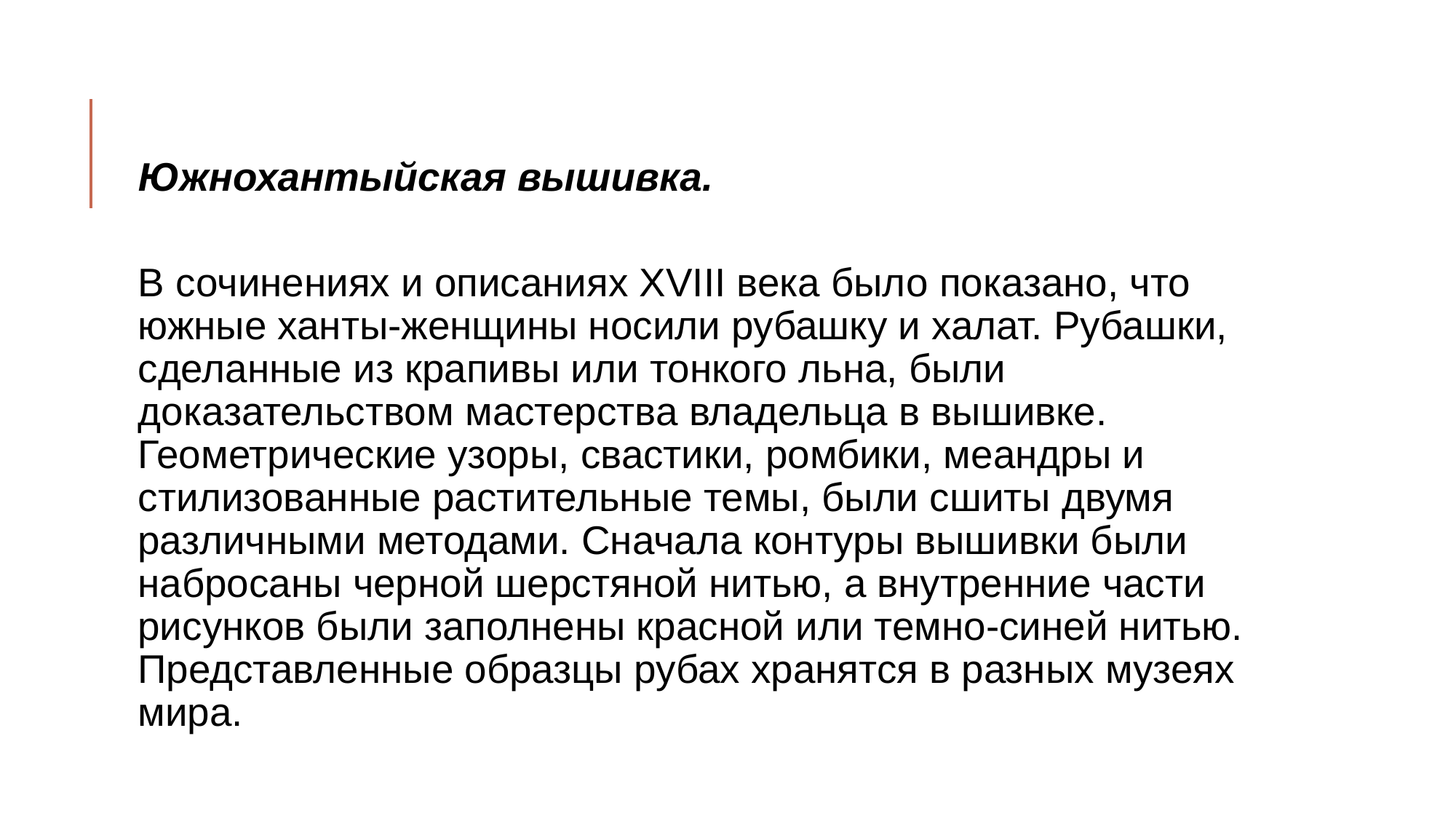

#

Южнохантыйская вышивка.
В сочинениях и описаниях XVIII века было показано, что южные ханты-женщины носили рубашку и халат. Рубашки, сделанные из крапивы или тонкого льна, были доказательством мастерства владельца в вышивке. Геометрические узоры, свастики, ромбики, меандры и стилизованные растительные темы, были сшиты двумя различными методами. Сначала контуры вышивки были набросаны черной шерстяной нитью, а внутренние части рисунков были заполнены красной или темно-синей нитью.
Представленные образцы рубах хранятся в разных музеях мира.